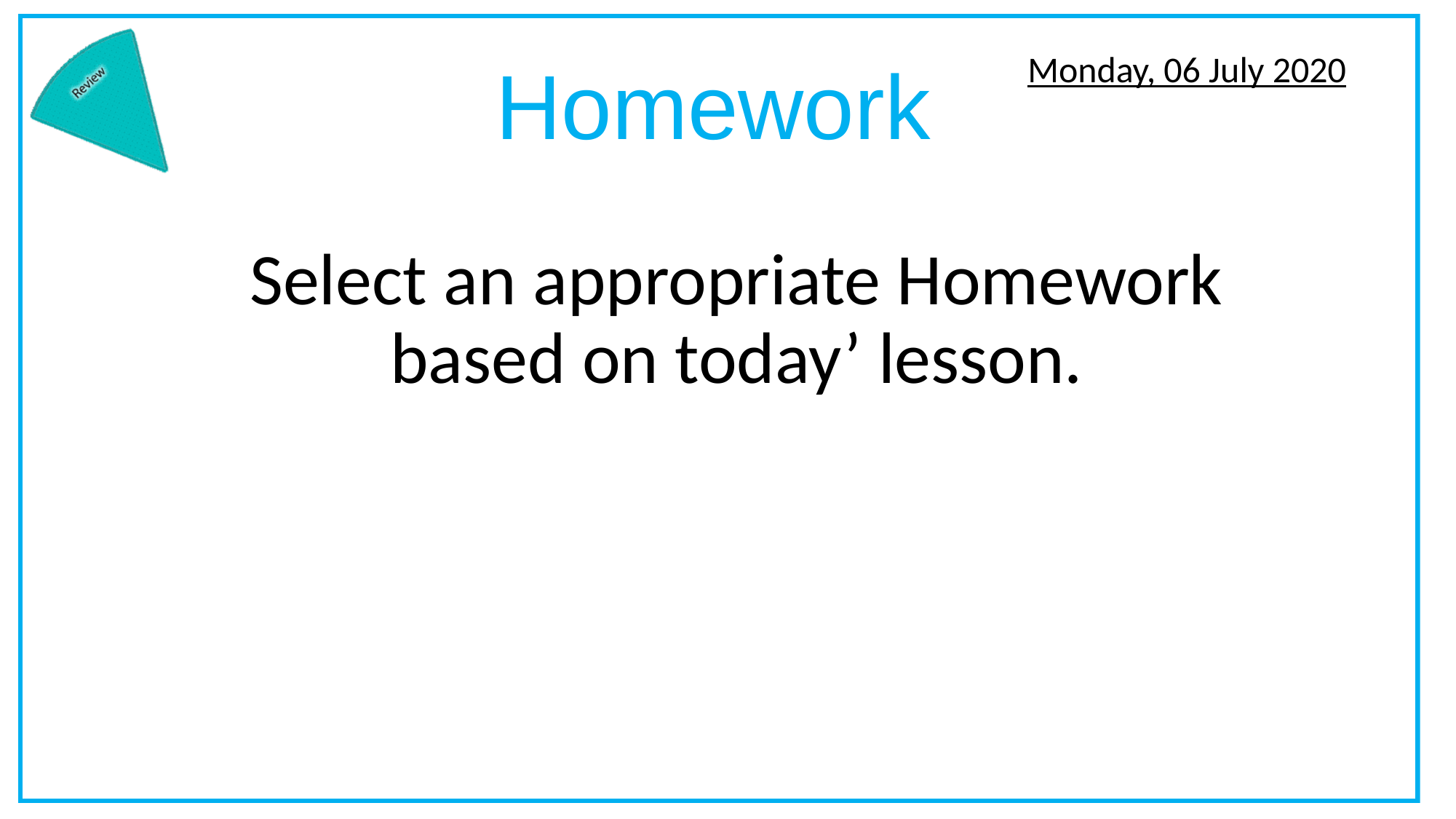

Monday, 06 July 2020
# Homework
Select an appropriate Homework based on today’ lesson.